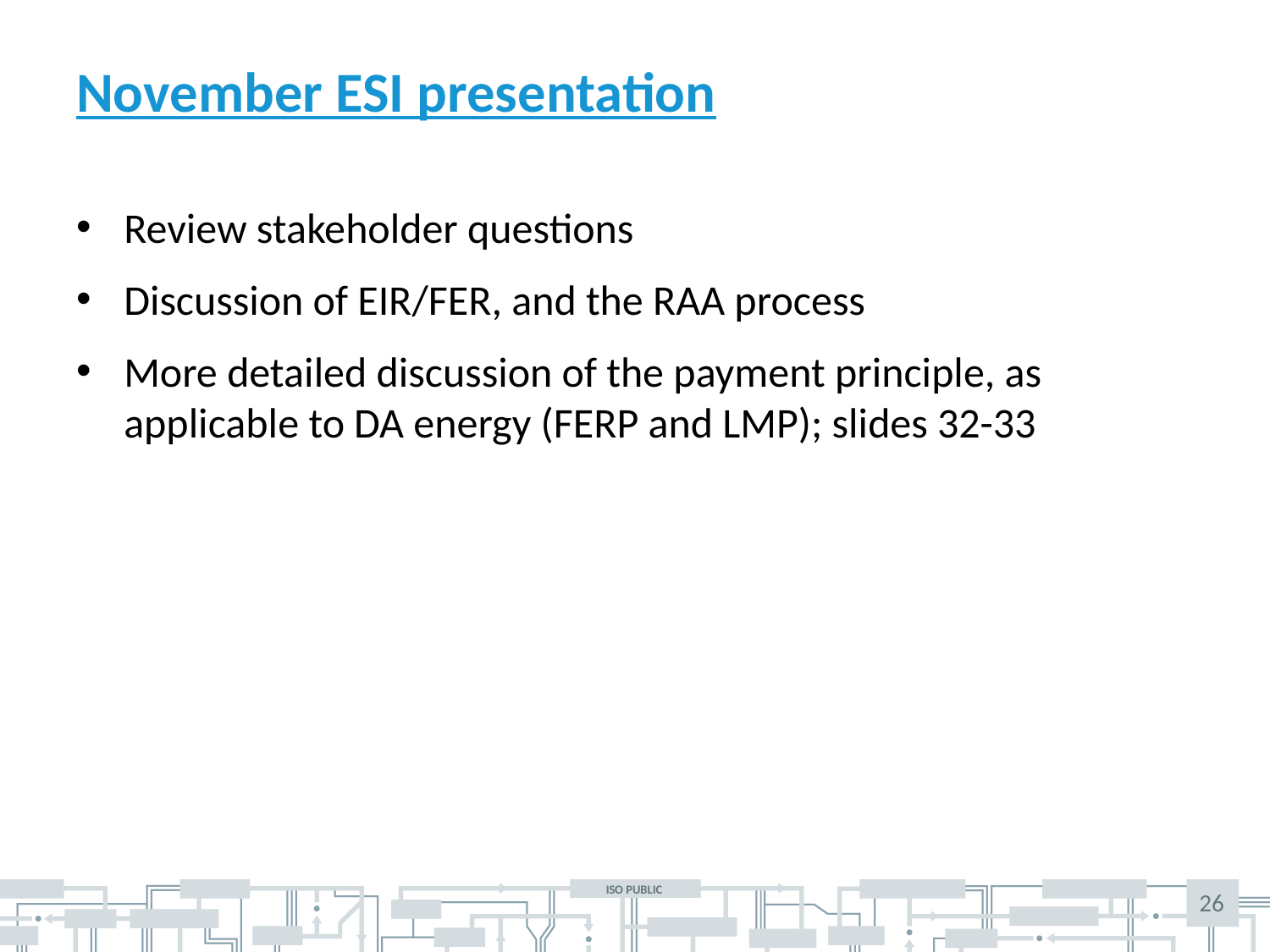

# November ESI presentation
Review stakeholder questions
Discussion of EIR/FER, and the RAA process
More detailed discussion of the payment principle, as applicable to DA energy (FERP and LMP); slides 32-33

26